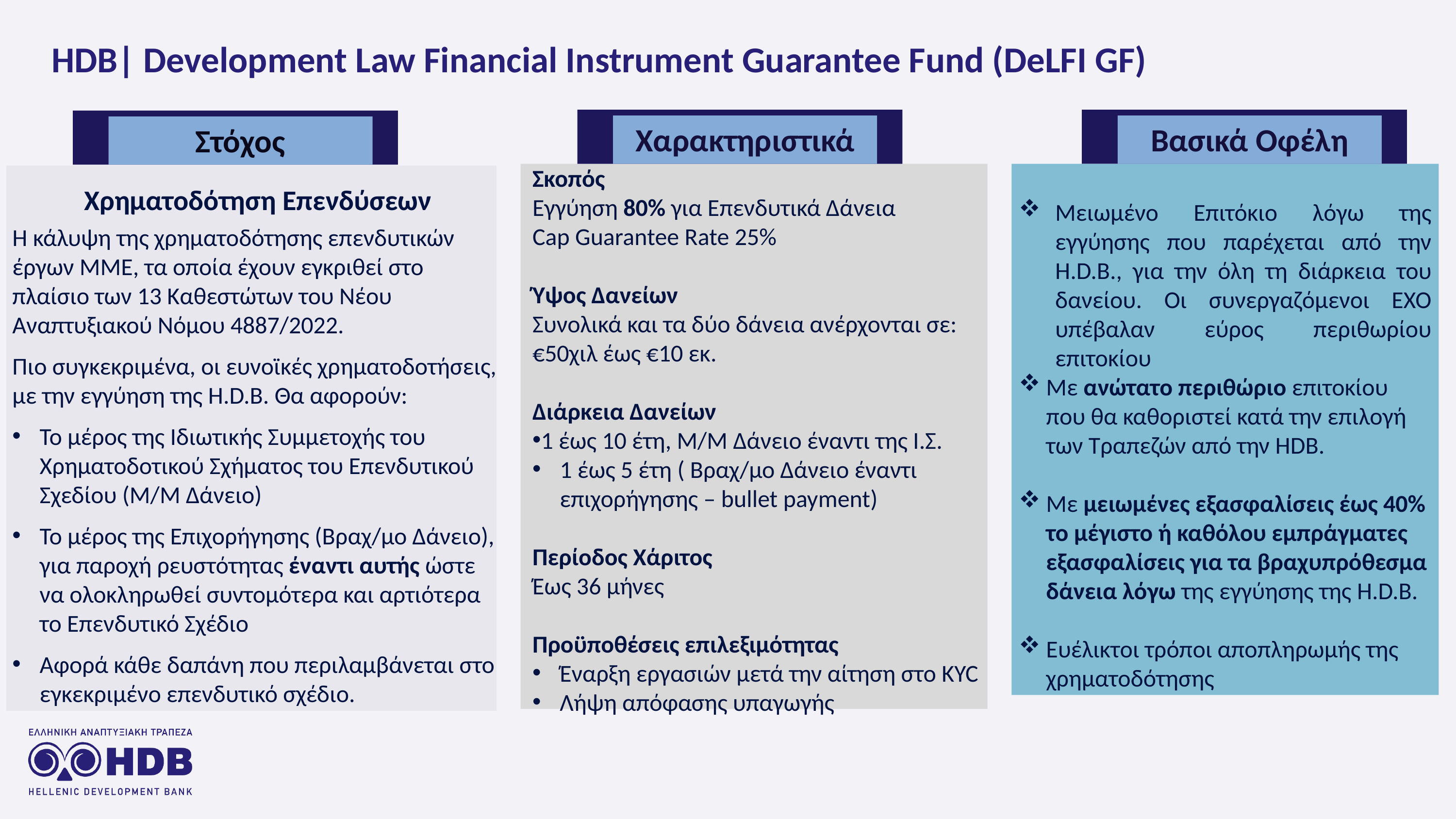

HDB| Development Law Financial Instrument Guarantee Fund (DeLFI GF)

Χαρακτηριστικά

Βασικά Οφέλη

Στόχος
Σκοπός
Εγγύηση 80% για Επενδυτικά Δάνεια
Cap Guarantee Rate 25%

Ύψος Δανείων
Συνολικά και τα δύο δάνεια ανέρχονται σε: €50χιλ έως €10 εκ.

Διάρκεια Δανείων
1 έως 10 έτη, Μ/Μ Δάνειο έναντι της Ι.Σ.
1 έως 5 έτη ( Βραχ/μο Δάνειο έναντι επιχορήγησης – bullet payment)

Περίοδος Χάριτος
Έως 36 μήνες

Προϋποθέσεις επιλεξιμότητας
Έναρξη εργασιών μετά την αίτηση στο KYC
Λήψη απόφασης υπαγωγής

Μειωμένο Επιτόκιο λόγω της εγγύησης που παρέχεται από την H.D.B., για την όλη τη διάρκεια του δανείου. Οι συνεργαζόμενοι ΕΧΟ υπέβαλαν εύρος περιθωρίου επιτοκίου
Με ανώτατο περιθώριο επιτοκίου που θα καθοριστεί κατά την επιλογή των Τραπεζών από την HDB.

Με μειωμένες εξασφαλίσεις έως 40% το μέγιστο ή καθόλου εμπράγματες εξασφαλίσεις για τα βραχυπρόθεσμα δάνεια λόγω της εγγύησης της H.D.B.

Ευέλικτοι τρόποι αποπληρωμής της χρηματοδότησης

Χρηματοδότηση Επενδύσεων
Η κάλυψη της χρηματοδότησης επενδυτικών έργων ΜΜΕ, τα οποία έχουν εγκριθεί στο πλαίσιο των 13 Καθεστώτων του Νέου Αναπτυξιακού Νόμου 4887/2022.
Πιο συγκεκριμένα, οι ευνοϊκές χρηματοδοτήσεις, με την εγγύηση της H.D.B. Θα αφορούν:
Το μέρος της Ιδιωτικής Συμμετοχής του Χρηματοδοτικού Σχήματος του Επενδυτικού Σχεδίου (Μ/Μ Δάνειο)
Το μέρος της Επιχορήγησης (Βραχ/μο Δάνειο), για παροχή ρευστότητας έναντι αυτής ώστε να ολοκληρωθεί συντομότερα και αρτιότερα το Επενδυτικό Σχέδιο
Αφορά κάθε δαπάνη που περιλαμβάνεται στο  εγκεκριμένο επενδυτικό σχέδιο.